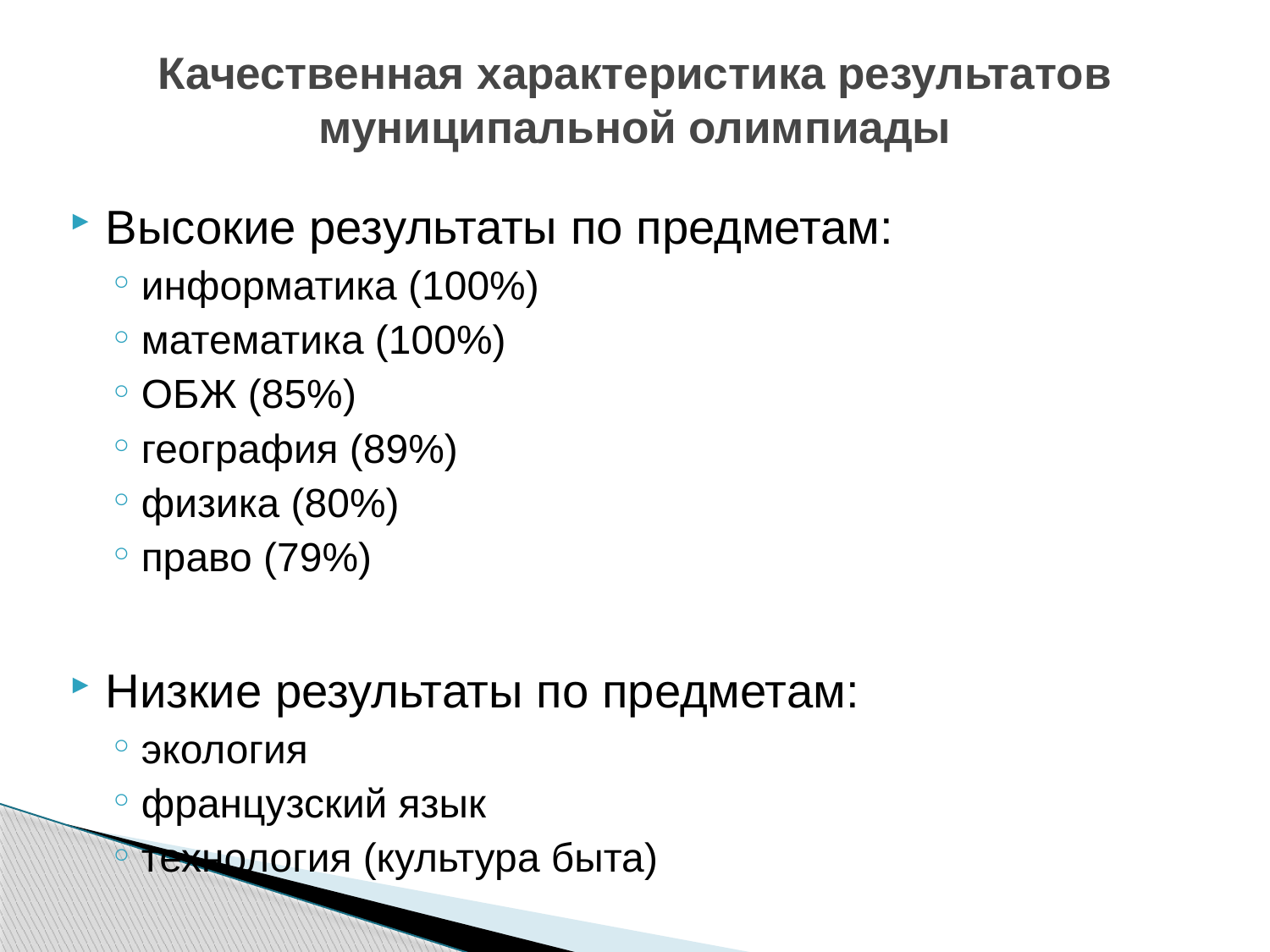

# Качественная характеристика результатов муниципальной олимпиады
Высокие результаты по предметам:
информатика (100%)
математика (100%)
ОБЖ (85%)
география (89%)
физика (80%)
право (79%)

Низкие результаты по предметам:
экология
французский язык
технология (культура быта)